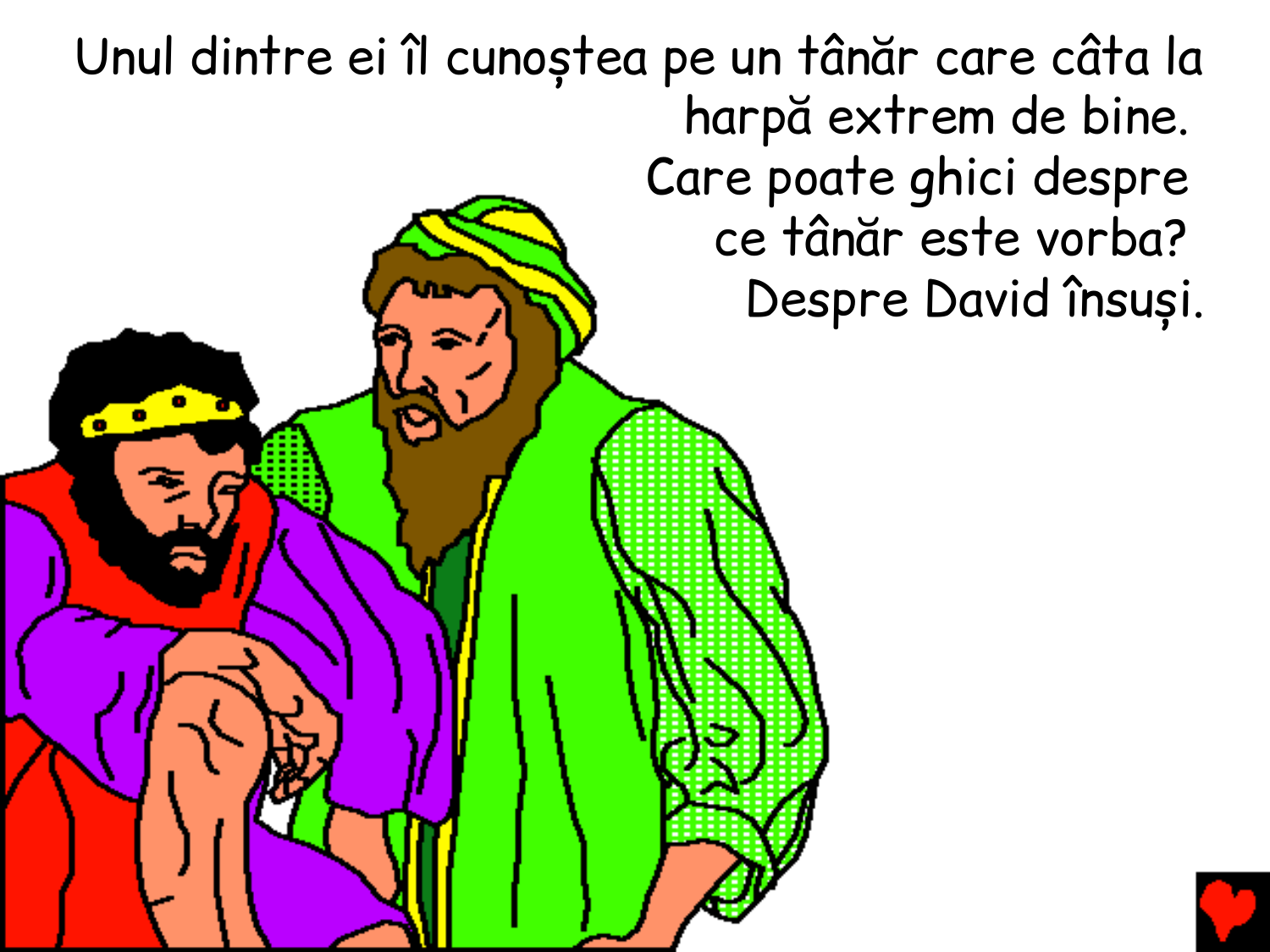

Unul dintre ei îl cunoștea pe un tânăr care câta la harpă extrem de bine.
Care poate ghici despre
ce tânăr este vorba?
Despre David însuși.